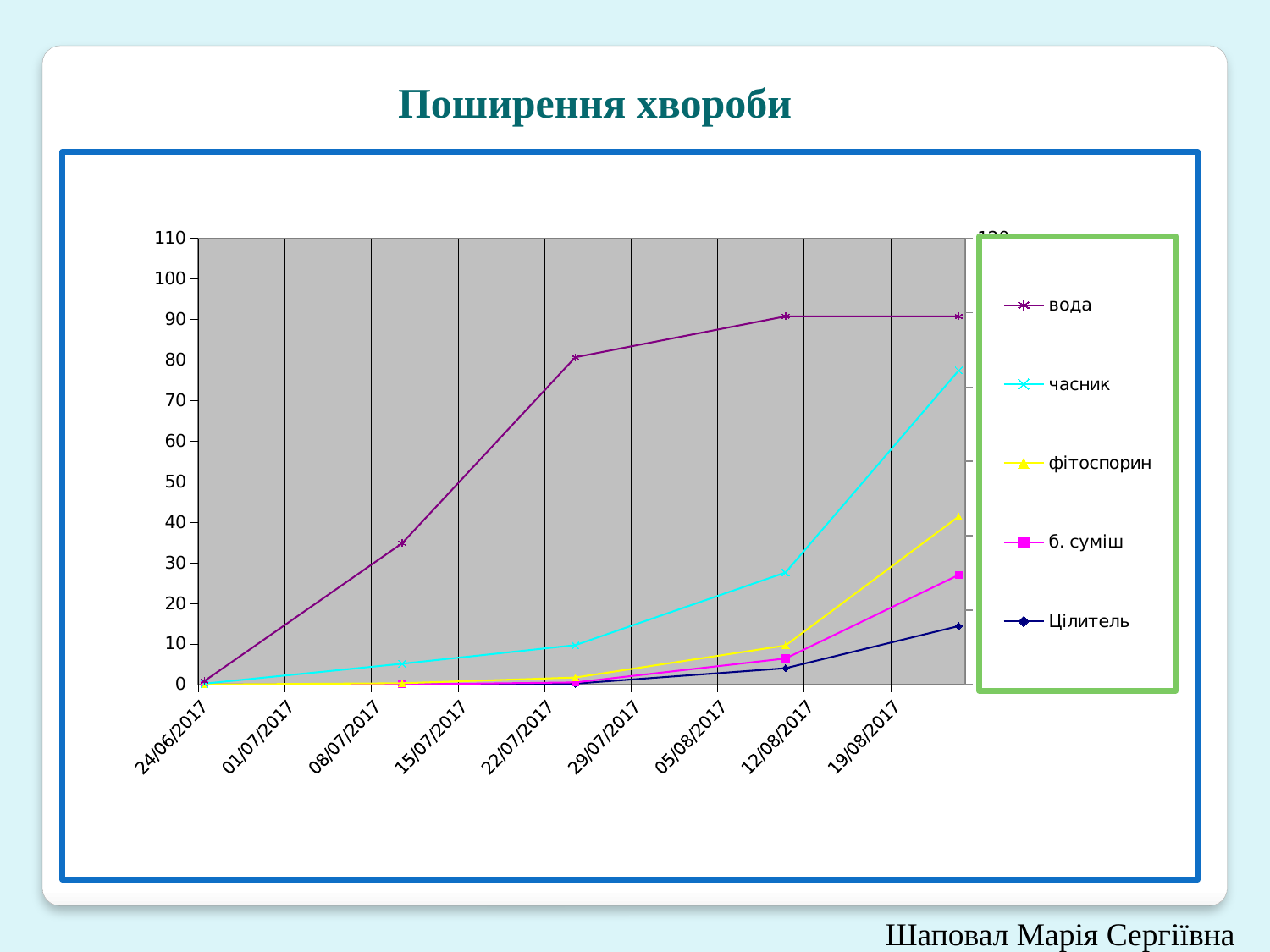

Поширення хвороби

### Chart

| Category | Цілитель | б. суміш | фітоспорин | часник | вода |
|---|---|---|---|---|---|
| 42910 | 0.0 | 0.0 | 0.0 | 0.2 | 0.9 |
| 42926 | 0.0 | 0.0 | 0.3000000000000003 | 4.8 | 38.0 |
| 42940 | 0.2 | 0.3000000000000003 | 1.2 | 8.0 | 88.0 |
| 42957 | 4.0 | 2.4 | 3.2 | 18.0 | 99.0 |
| 42971 | 14.4 | 12.6 | 14.4 | 36.0 | 99.0 |

                                                     Шаповал Марія Сергіївна